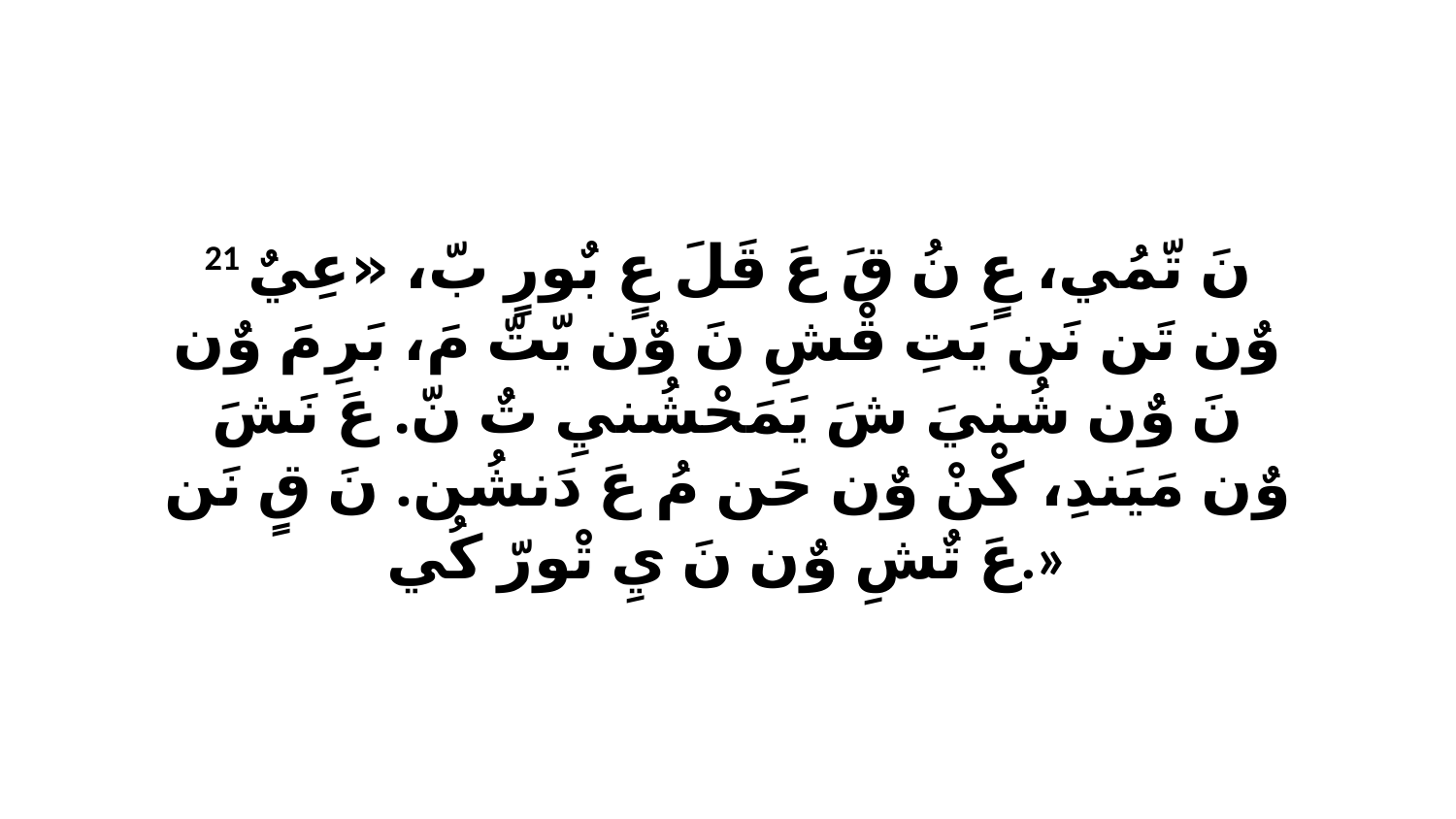

21 نَ تّمُي، عٍ نُ قَ عَ قَلَ عٍ بٌورٍ بّ، «عِيٌ وٌن تَن نَن يَتِ قْشِ نَ وٌن يّتّ مَ، بَرِ مَ وٌن نَ وٌن شُنيَ شَ يَمَحْشُنيِ تٌ نّ. عَ نَشَ وٌن مَيَندِ، كْنْ وٌن حَن مُ عَ دَنشُن. نَ قٍ نَن عَ تٌشِ وٌن نَ يِ تْورّ كُي.»